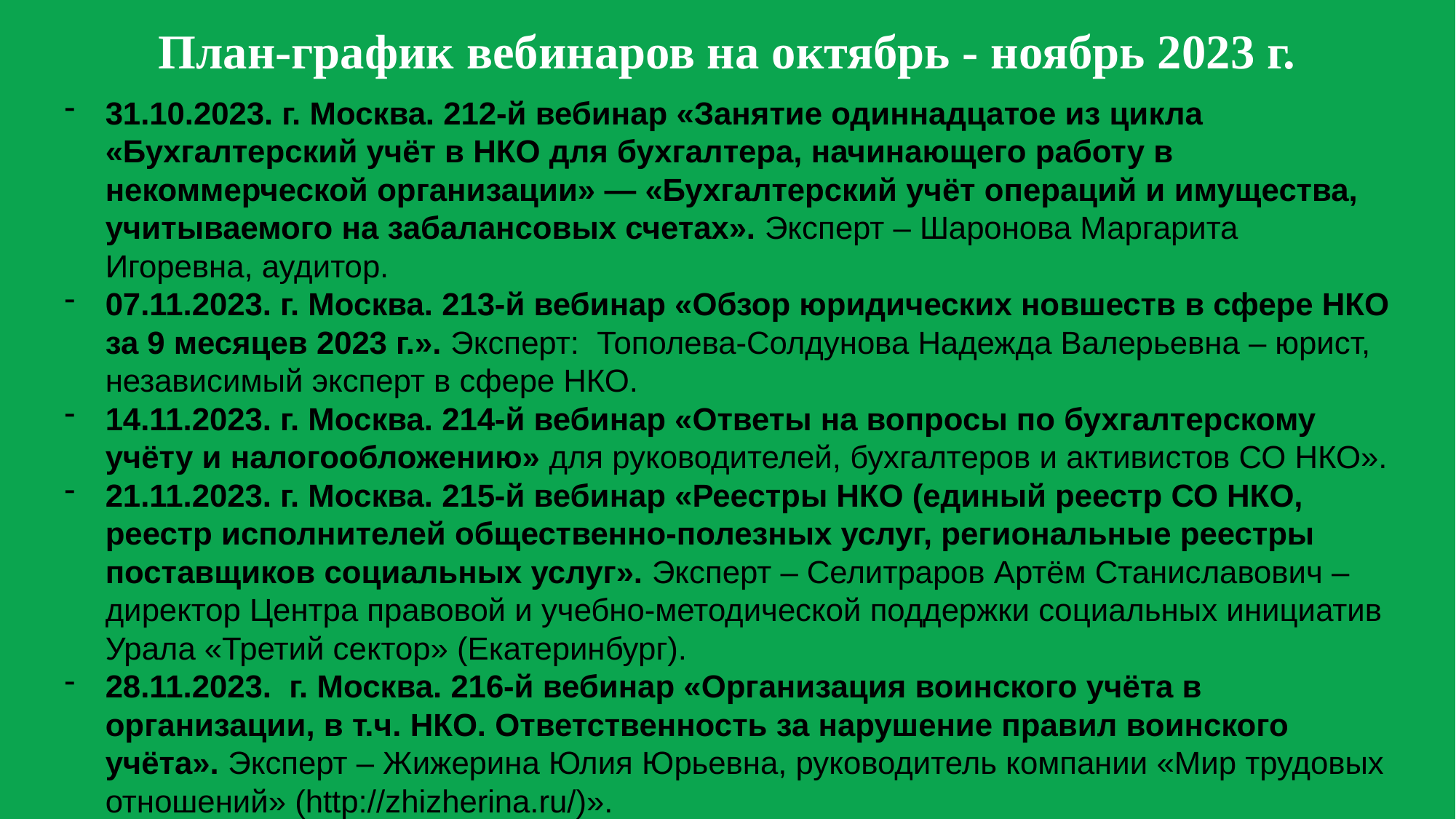

План-график вебинаров на октябрь - ноябрь 2023 г.
31.10.2023. г. Москва. 212-й вебинар «Занятие одиннадцатое из цикла «Бухгалтерский учёт в НКО для бухгалтера, начинающего работу в некоммерческой организации» — «Бухгалтерский учёт операций и имущества, учитываемого на забалансовых счетах». Эксперт – Шаронова Маргарита Игоревна, аудитор.
07.11.2023. г. Москва. 213-й вебинар «Обзор юридических новшеств в сфере НКО за 9 месяцев 2023 г.». Эксперт:  Тополева-Солдунова Надежда Валерьевна – юрист, независимый эксперт в сфере НКО.
14.11.2023. г. Москва. 214-й вебинар «Ответы на вопросы по бухгалтерcкому учёту и налогообложению» для руководителей, бухгалтеров и активистов СО НКО».
21.11.2023. г. Москва. 215-й вебинар «Реестры НКО (единый реестр СО НКО, реестр исполнителей общественно-полезных услуг, региональные реестры поставщиков социальных услуг». Эксперт – Селитраров Артём Станиславович – директор Центра правовой и учебно-методической поддержки социальных инициатив Урала «Третий сектор» (Екатеринбург).
28.11.2023.  г. Москва. 216-й вебинар «Организация воинского учёта в организации, в т.ч. НКО. Ответственность за нарушение правил воинского учёта». Эксперт – Жижерина Юлия Юрьевна, руководитель компании «Мир трудовых отношений» (http://zhizherina.ru/)».